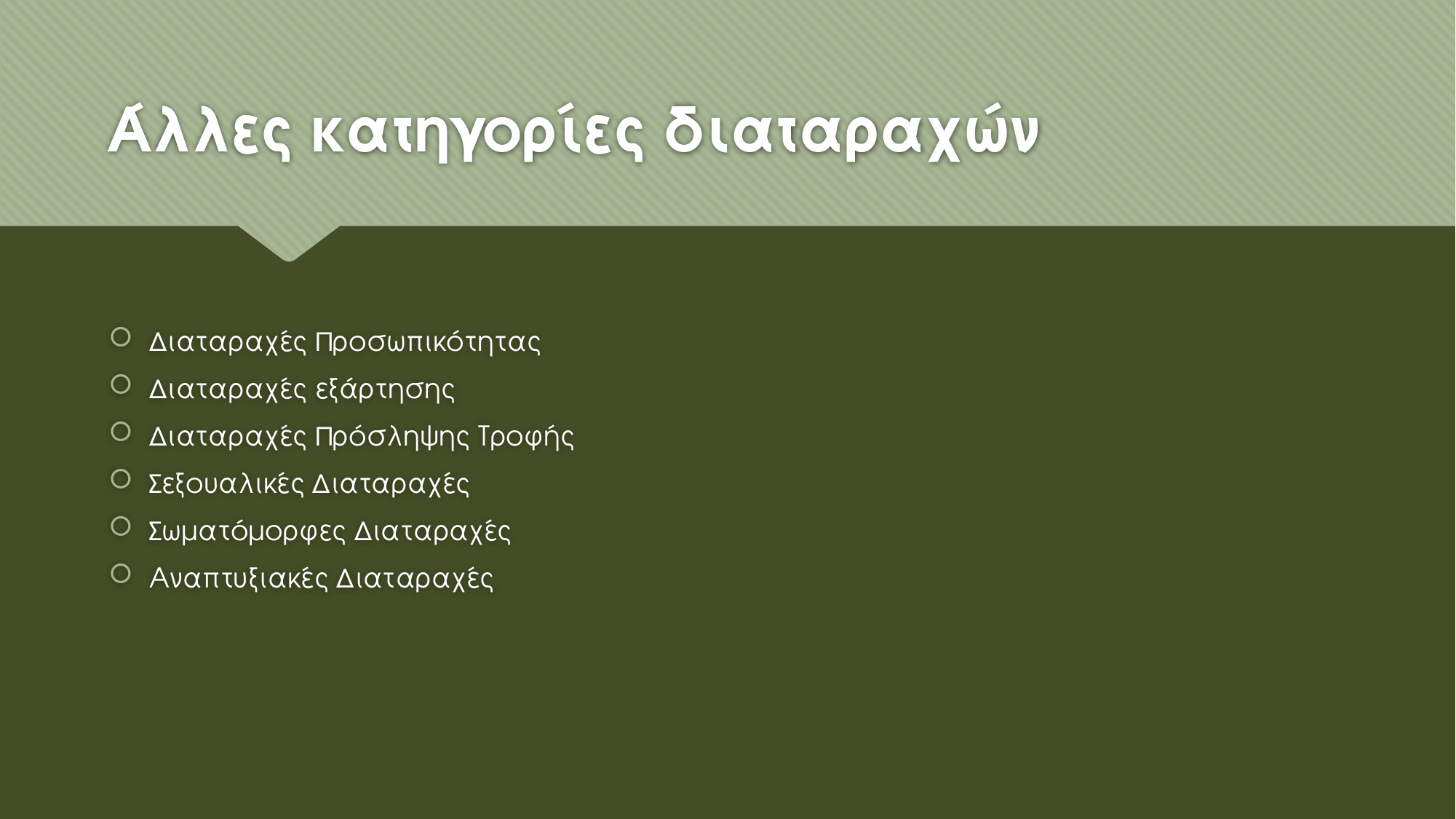

# Άλλες κατηγορίες διαταραχών
Διαταραχές Προσωπικότητας
Διαταραχές εξάρτησης
Διαταραχές Πρόσληψης Τροφής
Σεξουαλικές Διαταραχές
Σωματόμορφες Διαταραχές
Αναπτυξιακές Διαταραχές